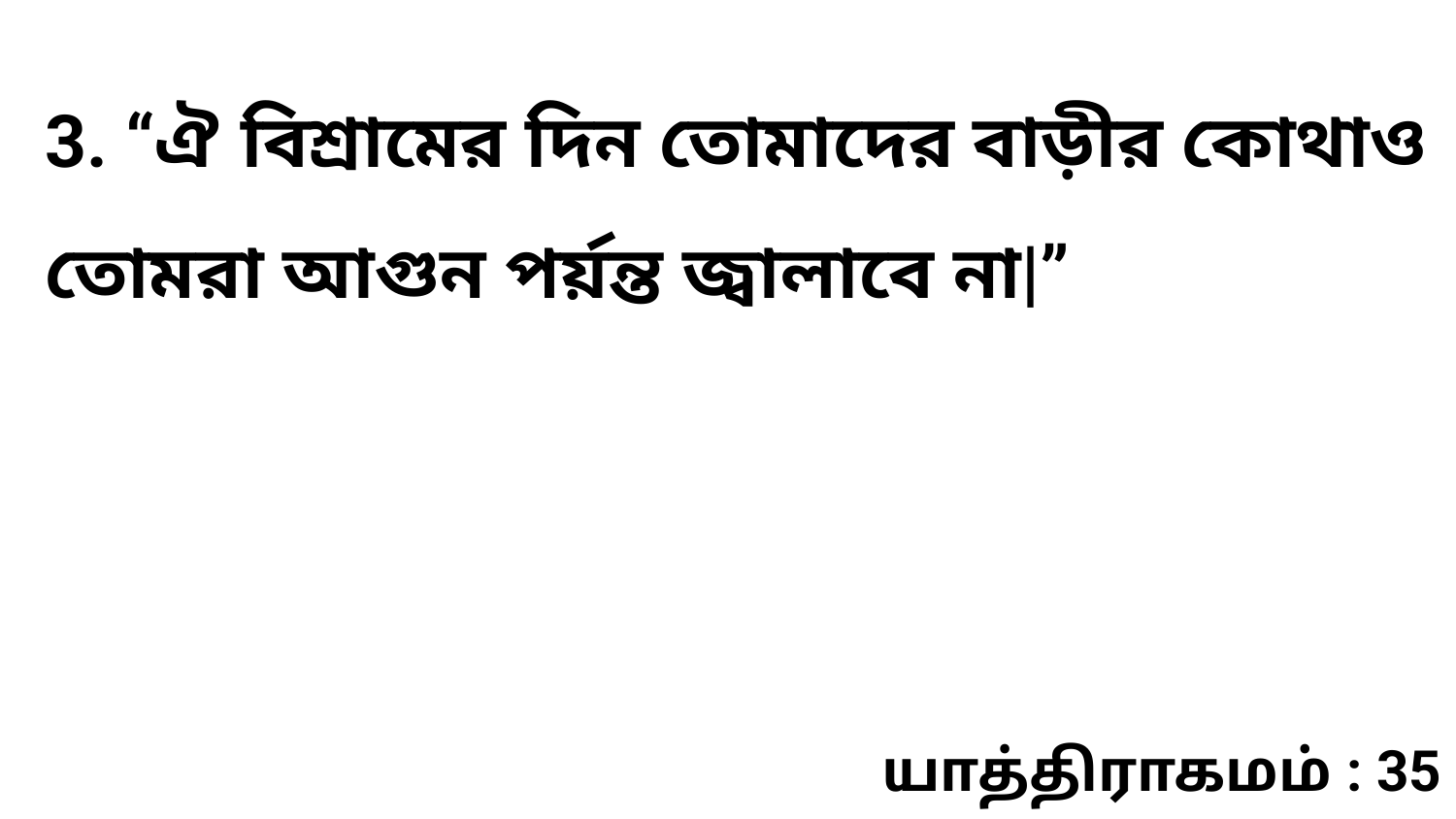

3. “ঐ বিশ্রামের দিন তোমাদের বাড়ীর কোথাও তোমরা আগুন পর্য়ন্ত জ্বালাবে না|”
யாத்திராகமம் : 35